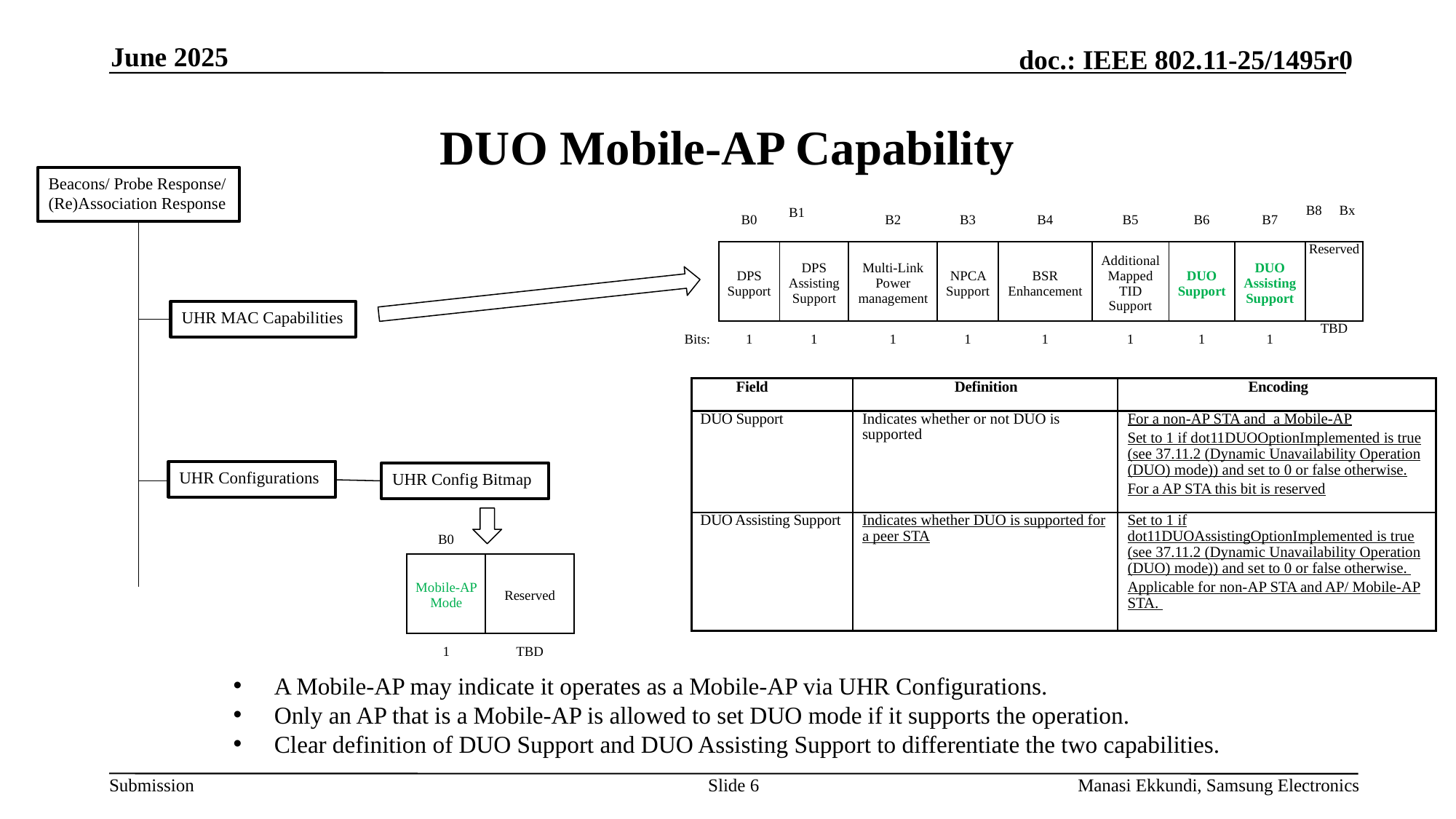

June 2025
# DUO Mobile-AP Capability

Beacons/ Probe Response/ (Re)Association Response
|  | B0 | B1 | B2 | B3 | B4 | B5 | B6 | B7 | B8 Bx |
| --- | --- | --- | --- | --- | --- | --- | --- | --- | --- |
|  | DPS Support | DPS Assisting Support | Multi-Link Power management | NPCA Support | BSR Enhancement | Additional Mapped TID Support | DUO Support | DUO Assisting Support | Reserved |
| Bits: | 1 | 1 | 1 | 1 | 1 | 1 | 1 | 1 | TBD |
UHR MAC Capabilities
| Field | Definition | Encoding |
| --- | --- | --- |
| DUO Support | Indicates whether or not DUO is supported | For a non-AP STA and a Mobile-AP Set to 1 if dot11DUOOptionImplemented is true (see 37.11.2 (Dynamic Unavailability Operation (DUO) mode)) and set to 0 or false otherwise. For a AP STA this bit is reserved |
| DUO Assisting Support | Indicates whether DUO is supported for a peer STA | Set to 1 if dot11DUOAssistingOptionImplemented is true (see 37.11.2 (Dynamic Unavailability Operation (DUO) mode)) and set to 0 or false otherwise. Applicable for non-AP STA and AP/ Mobile-AP STA. |
UHR Configurations
UHR Config Bitmap

| B0 |  |
| --- | --- |
| Mobile-AP Mode | Reserved |
| 1 | TBD |
A Mobile-AP may indicate it operates as a Mobile-AP via UHR Configurations.
Only an AP that is a Mobile-AP is allowed to set DUO mode if it supports the operation.
Clear definition of DUO Support and DUO Assisting Support to differentiate the two capabilities.
Slide 6
Manasi Ekkundi, Samsung Electronics